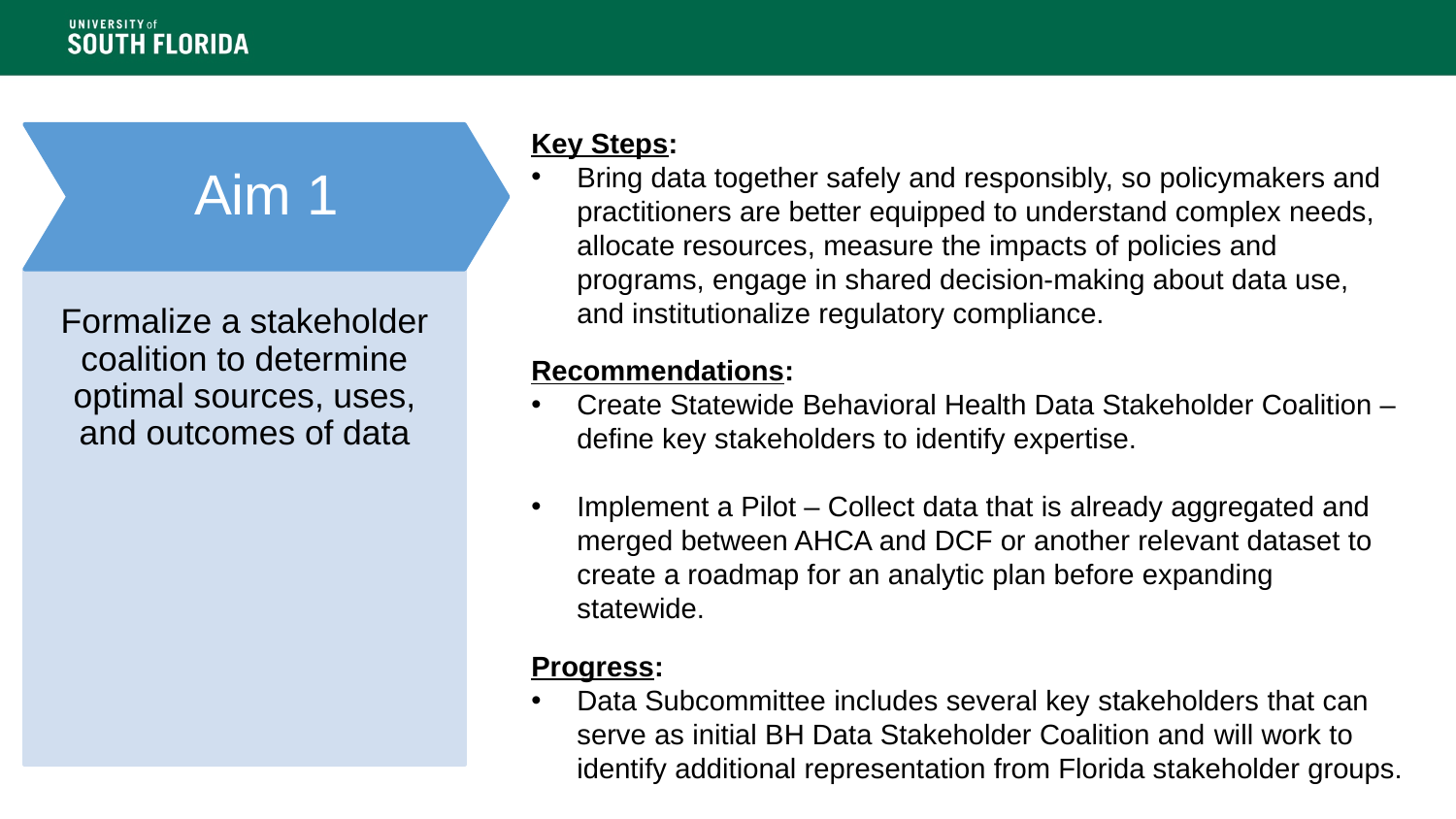

Key Steps:
Bring data together safely and responsibly, so policymakers and practitioners are better equipped to understand complex needs, allocate resources, measure the impacts of policies and programs, engage in shared decision-making about data use, and institutionalize regulatory compliance.

Recommendations:
Create Statewide Behavioral Health Data Stakeholder Coalition – define key stakeholders to identify expertise.

Implement a Pilot – Collect data that is already aggregated and merged between AHCA and DCF or another relevant dataset to create a roadmap for an analytic plan before expanding statewide.

Progress:
Data Subcommittee includes several key stakeholders that can serve as initial BH Data Stakeholder Coalition and will work to identify additional representation from Florida stakeholder groups.

Aim 1

Formalize a stakeholder coalition to determine optimal sources, uses, and outcomes of data